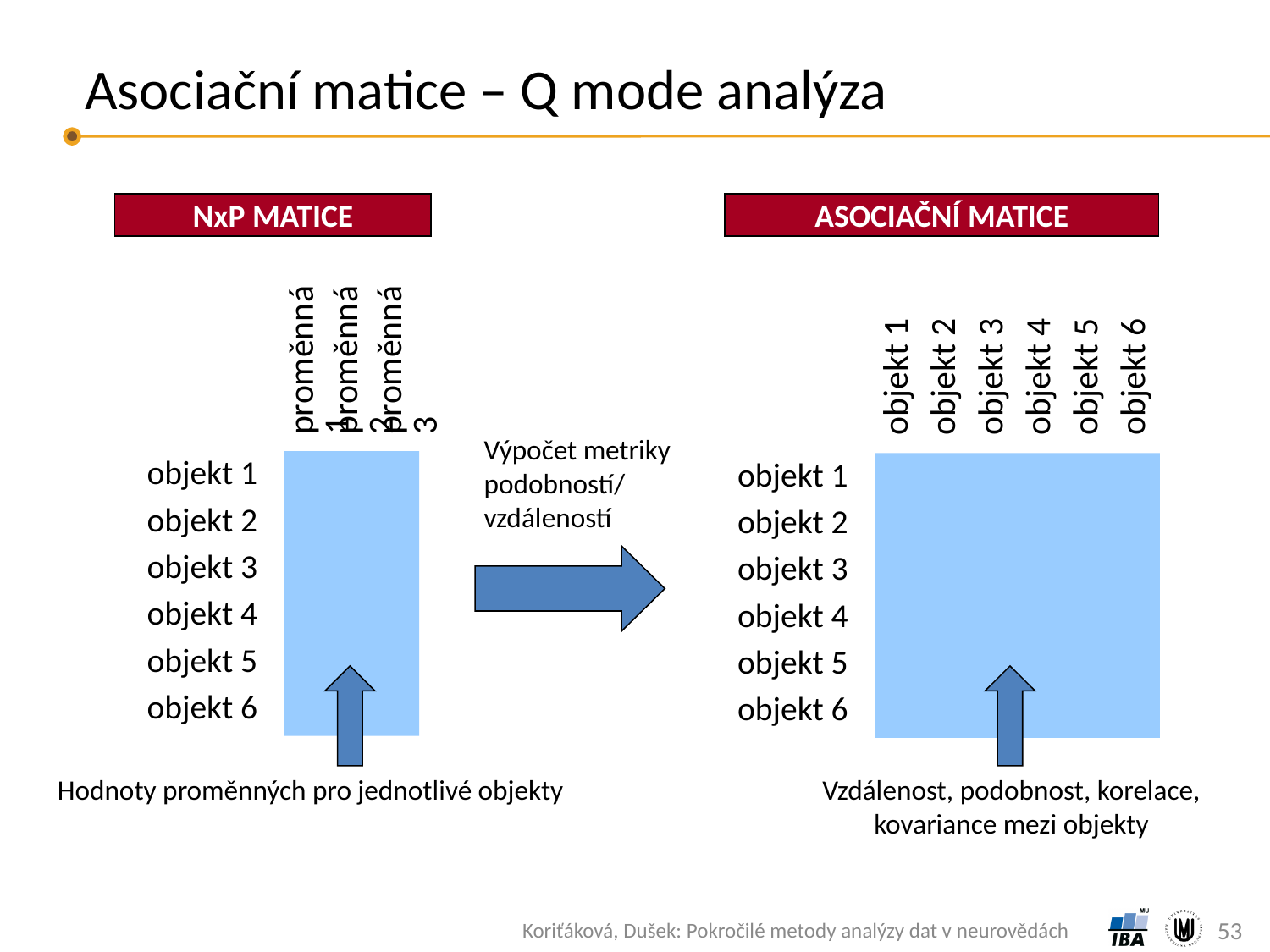

# Asociační matice – Q mode analýza
NxP MATICE
ASOCIAČNÍ MATICE
| proměnná 1 | proměnná 2 | proměnná 3 |
| --- | --- | --- |
| objekt 1 | objekt 2 | objekt 3 | objekt 4 | objekt 5 | objekt 6 |
| --- | --- | --- | --- | --- | --- |
Výpočet metriky podobností/
vzdáleností

| objekt 1 |
| --- |
| objekt 2 |
| objekt 3 |
| objekt 4 |
| objekt 5 |
| objekt 6 |

| objekt 1 |
| --- |
| objekt 2 |
| objekt 3 |
| objekt 4 |
| objekt 5 |
| objekt 6 |

Hodnoty proměnných pro jednotlivé objekty
Vzdálenost, podobnost, korelace, kovariance mezi objekty
53